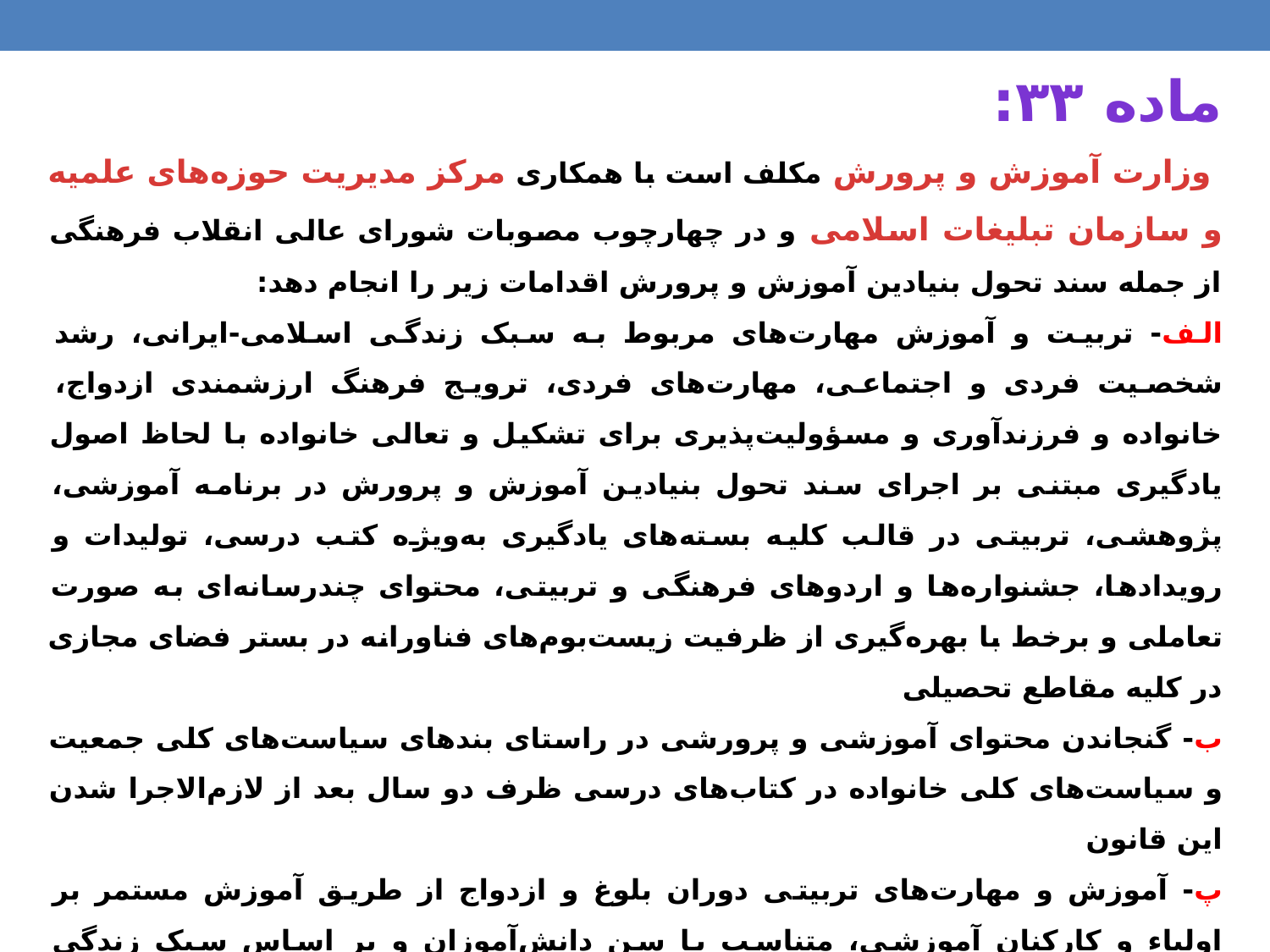

ماده ۳۳:
 وزارت آموزش و پرورش مکلف است با همکاری مرکز مدیریت حوزه‌های علمیه و سازمان تبلیغات اسلامی و در چهارچوب مصوبات شورای عالی انقلاب فرهنگی از جمله سند تحول بنیادین آموزش و پرورش اقدامات زیر را انجام دهد:
الف- تربیت و آموزش مهارت‌های مربوط به سبک زندگی اسلامی-ایرانی، رشد شخصیت فردی و اجتماعی، مهارت‌های فردی، ترویج فرهنگ ارزشمندی ازدواج، خانواده و فرزندآوری و مسؤولیت‌پذیری برای تشکیل و تعالی خانواده با لحاظ اصول یادگیری مبتنی بر اجرای سند تحول بنیادین آموزش و پرورش در برنامه آموزشی، پژوهشی، تربیتی در قالب کلیه بسته‌های یادگیری به‌ویژه کتب درسی، تولیدات و رویدادها، جشنواره‌ها و اردوهای فرهنگی و تربیتی، محتوای چندرسانه‌ای به صورت تعاملی و برخط با بهره‌گیری از ظرفیت زیست‌بوم‌های فناورانه در بستر فضای مجازی در کلیه مقاطع تحصیلی
ب- گنجاندن محتوای آموزشی و پرورشی در راستای بندهای سیاست‌های کلی جمعیت و سیاست‌های کلی خانواده در کتاب‌های درسی ظرف دو سال بعد از لازم‌الاجرا شدن این قانون
پ- آموزش و مهارت‌های تربیتی دوران بلوغ و ازدواج از طریق آموزش مستمر بر اولیاء و کارکنان آموزشی، متناسب با سن دانش‌آموزان و بر اساس سبک زندگی اسلامی-ایرانی به صورت حضوری
ت- تربیت نیروی انسانی توانمند، متعهد و متأهل برای درس «مدیریت خانواده و سبک زندگی»